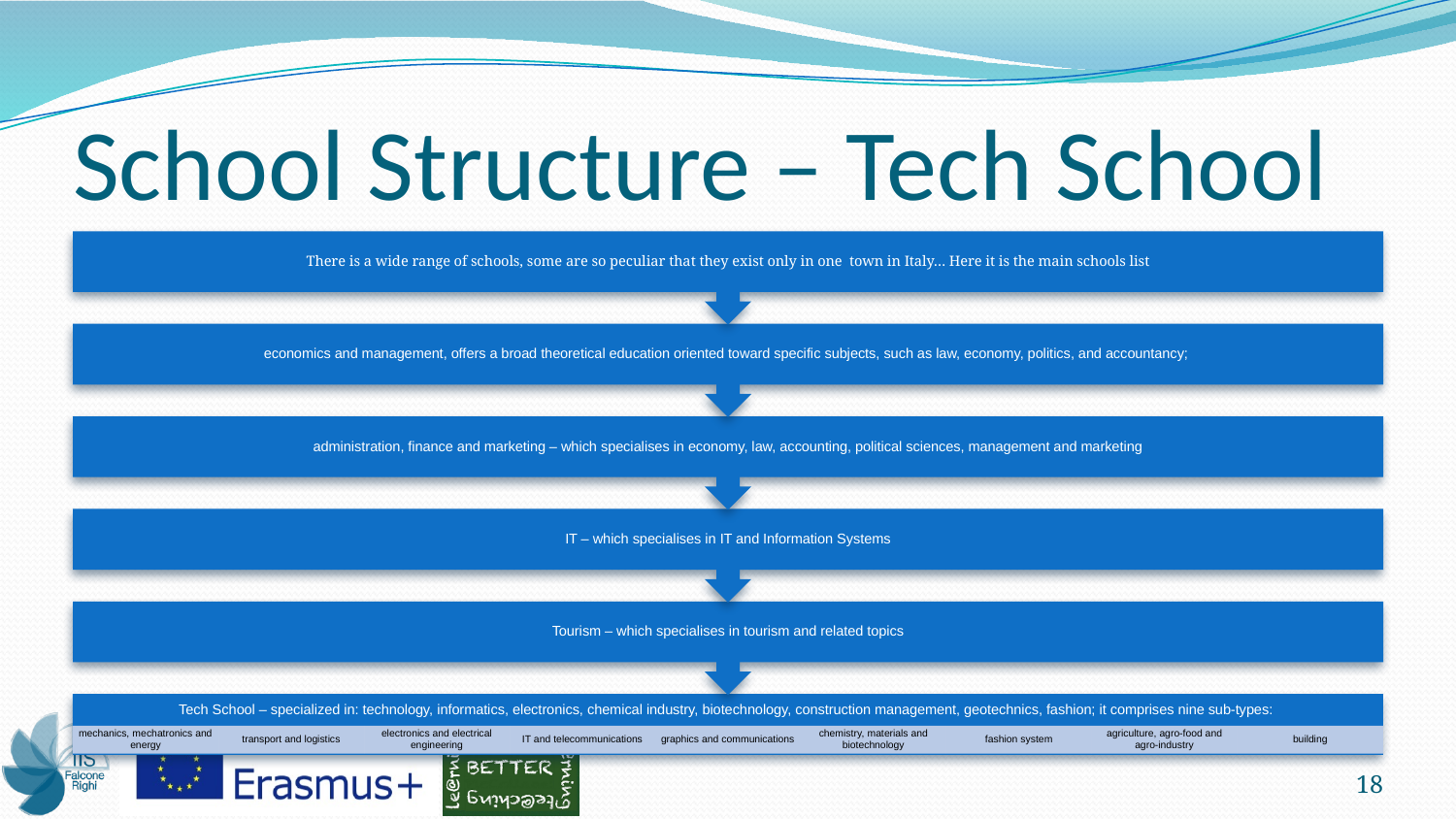

# School Structure – Tech School
Tech School – specialized in: technology, informatics, electronics, chemical industry, biotechnology, construction management, geotechnics, fashion; it comprises nine sub-types:
mechanics, mechatronics and energy
transport and logistics
electronics and electrical engineering
IT and telecommunications
graphics and communications
chemistry, materials and biotechnology
fashion system
agriculture, agro-food and agro-industry
building
Tourism – which specialises in tourism and related topics
IT – which specialises in IT and Information Systems
administration, finance and marketing – which specialises in economy, law, accounting, political sciences, management and marketing
economics and management, offers a broad theoretical education oriented toward specific subjects, such as law, economy, politics, and accountancy;
There is a wide range of schools, some are so peculiar that they exist only in one  town in Italy… Here it is the main schools list
18